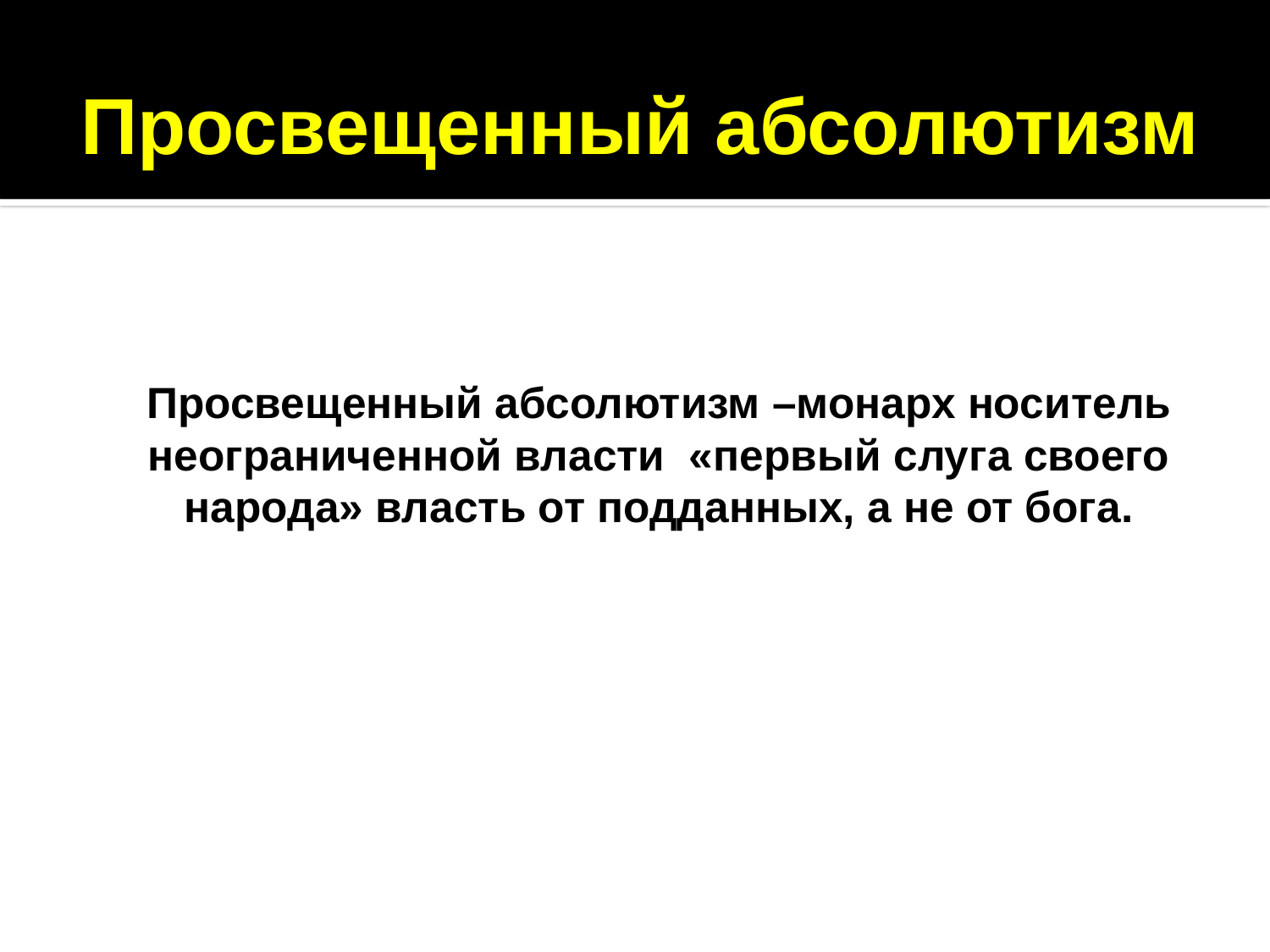

Просвещенный абсолютизм
# Просвещенный абсолютизм –монарх носитель неограниченной власти  «первый слуга своего народа» власть от подданных, а не от бога.